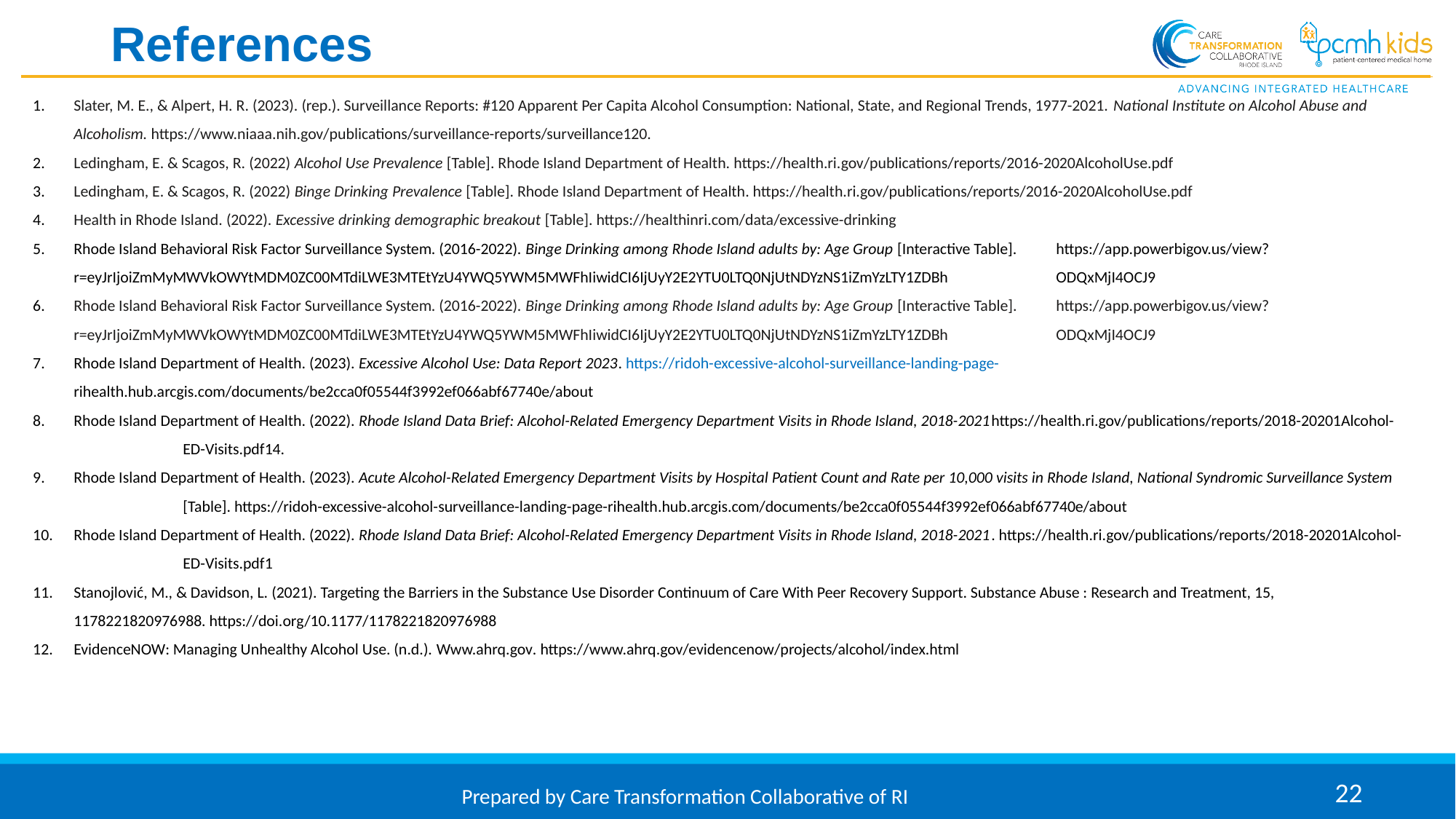

# References

Slater, M. E., & Alpert, H. R. (2023). (rep.). Surveillance Reports: #120 Apparent Per Capita Alcohol Consumption: National, State, and Regional Trends, 1977-2021. National Institute on Alcohol Abuse and 	Alcoholism. https://www.niaaa.nih.gov/publications/surveillance-reports/surveillance120.
Ledingham, E. & Scagos, R. (2022) Alcohol Use Prevalence [Table]. Rhode Island Department of Health. https://health.ri.gov/publications/reports/2016-2020AlcoholUse.pdf
Ledingham, E. & Scagos, R. (2022) Binge Drinking Prevalence [Table]. Rhode Island Department of Health. https://health.ri.gov/publications/reports/2016-2020AlcoholUse.pdf
Health in Rhode Island. (2022). Excessive drinking demographic breakout [Table]. https://healthinri.com/data/excessive-drinking
Rhode Island Behavioral Risk Factor Surveillance System. (2016-2022). Binge Drinking among Rhode Island adults by: Age Group [Interactive Table]. 	https://app.powerbigov.us/view?r=eyJrIjoiZmMyMWVkOWYtMDM0ZC00MTdiLWE3MTEtYzU4YWQ5YWM5MWFhIiwidCI6IjUyY2E2YTU0LTQ0NjUtNDYzNS1iZmYzLTY1ZDBh	ODQxMjI4OCJ9
Rhode Island Behavioral Risk Factor Surveillance System. (2016-2022). Binge Drinking among Rhode Island adults by: Age Group [Interactive Table]. 	https://app.powerbigov.us/view?r=eyJrIjoiZmMyMWVkOWYtMDM0ZC00MTdiLWE3MTEtYzU4YWQ5YWM5MWFhIiwidCI6IjUyY2E2YTU0LTQ0NjUtNDYzNS1iZmYzLTY1ZDBh	ODQxMjI4OCJ9
Rhode Island Department of Health. (2023). Excessive Alcohol Use: Data Report 2023. https://ridoh-excessive-alcohol-surveillance-landing-page-	rihealth.hub.arcgis.com/documents/be2cca0f05544f3992ef066abf67740e/about
Rhode Island Department of Health. (2022). Rhode Island Data Brief: Alcohol-Related Emergency Department Visits in Rhode Island, 2018-2021https://health.ri.gov/publications/reports/2018-20201Alcohol-	ED-Visits.pdf14.
Rhode Island Department of Health. (2023). Acute Alcohol-Related Emergency Department Visits by Hospital Patient Count and Rate per 10,000 visits in Rhode Island, National Syndromic Surveillance System 	[Table]. https://ridoh-excessive-alcohol-surveillance-landing-page-rihealth.hub.arcgis.com/documents/be2cca0f05544f3992ef066abf67740e/about
Rhode Island Department of Health. (2022). Rhode Island Data Brief: Alcohol-Related Emergency Department Visits in Rhode Island, 2018-2021. https://health.ri.gov/publications/reports/2018-20201Alcohol-	ED-Visits.pdf1
Stanojlović, M., & Davidson, L. (2021). Targeting the Barriers in the Substance Use Disorder Continuum of Care With Peer Recovery Support. Substance Abuse : Research and Treatment, 15, 	1178221820976988. https://doi.org/10.1177/1178221820976988
EvidenceNOW: Managing Unhealthy Alcohol Use. (n.d.). Www.ahrq.gov. https://www.ahrq.gov/evidencenow/projects/alcohol/index.html

Prepared by Care Transformation Collaborative of RI